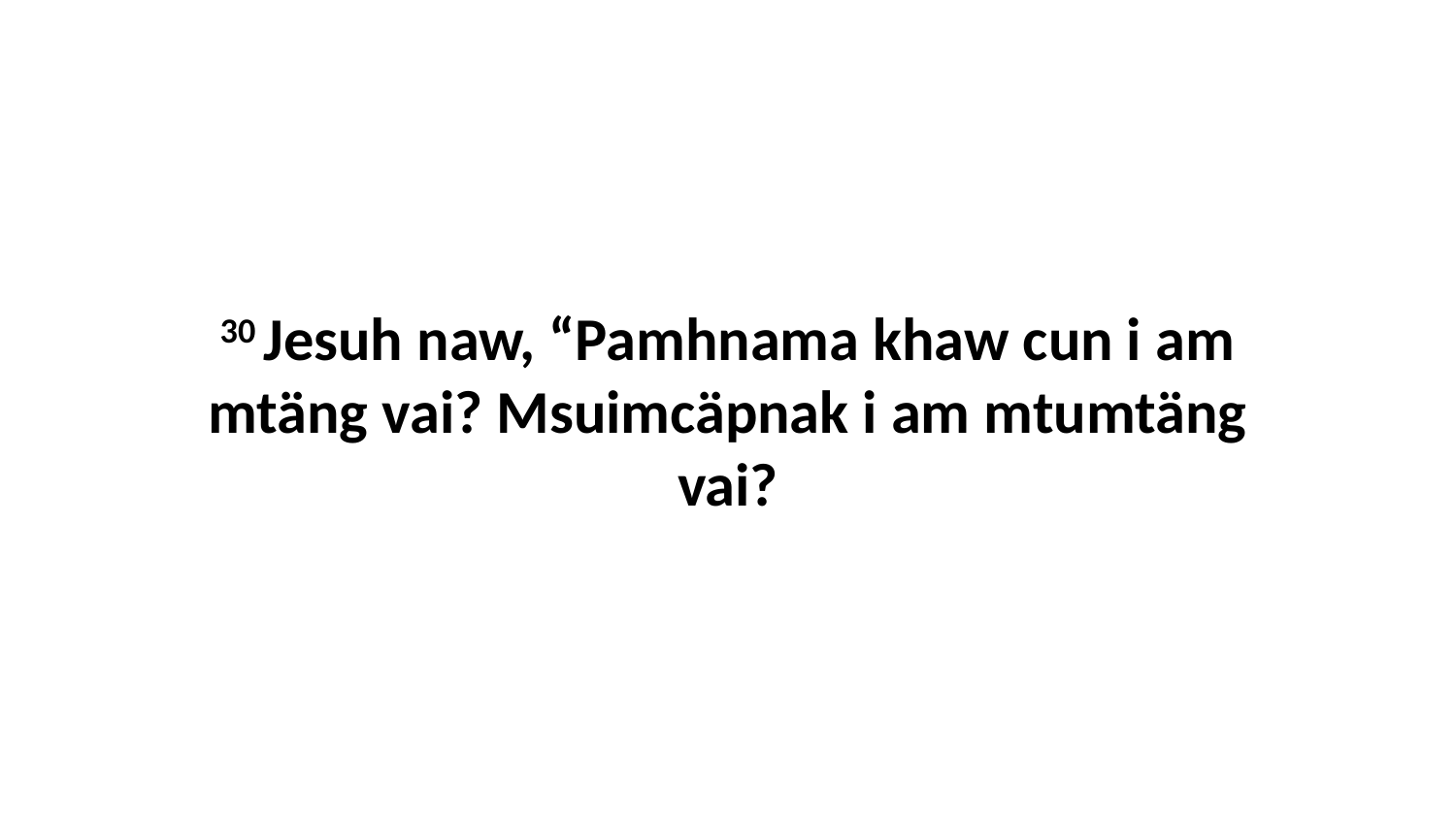

30 Jesuh naw, “Pamhnama khaw cun i am mtäng vai? Msuimcäpnak i am mtumtäng vai?